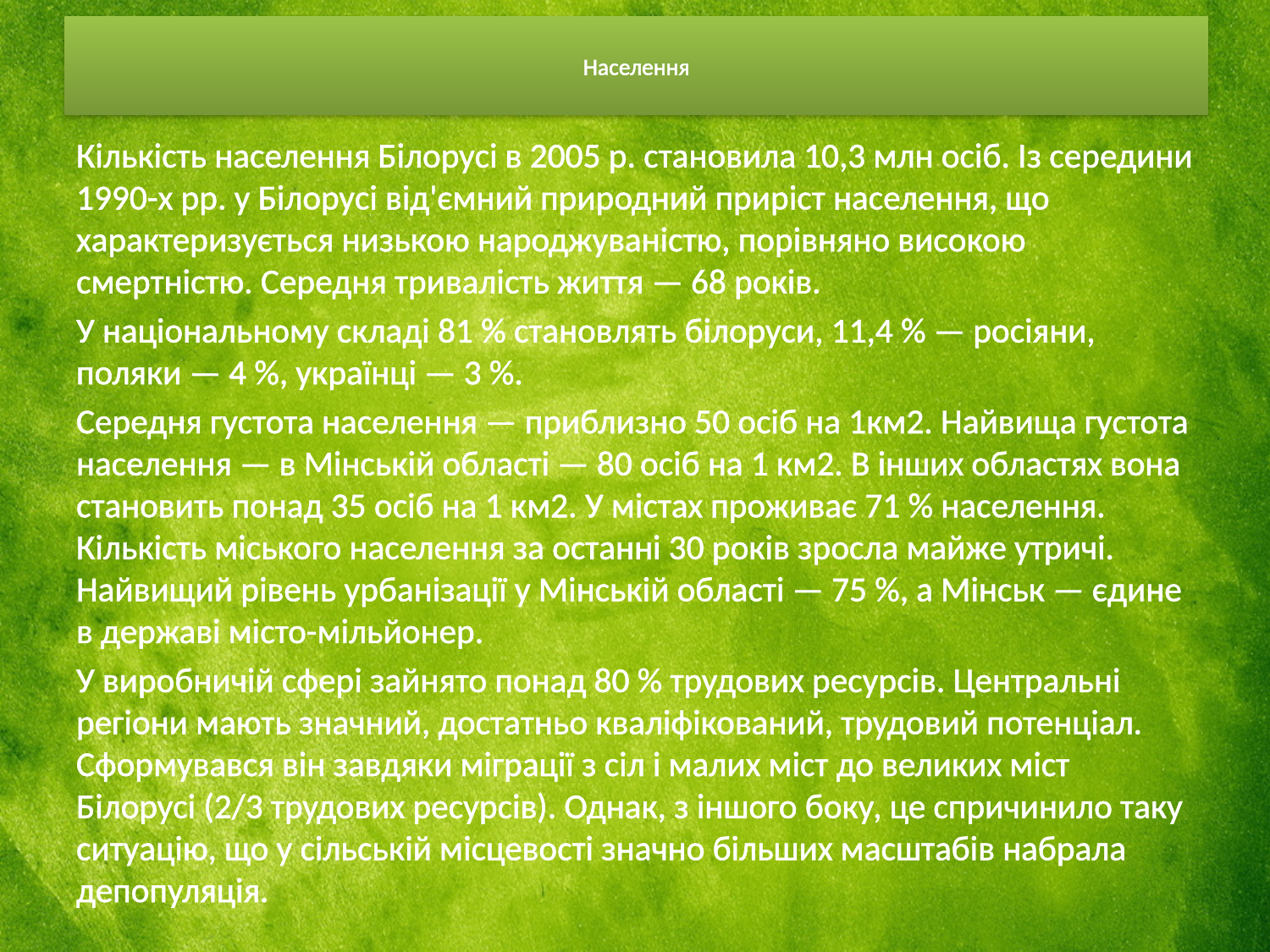

# Населення
Кількість населення Білорусі в 2005 р. становила 10,3 млн осіб. Із середини 1990-х рр. у Білорусі від'ємний природний приріст населення, що характеризується низькою народжуваністю, порівняно високою смертністю. Середня тривалість життя — 68 років.
У національному складі 81 % становлять білоруси, 11,4 % — росіяни, поляки — 4 %, українці — 3 %.
Середня густота населення — приблизно 50 осіб на 1км2. Найвища густота населення — в Мінській області — 80 осіб на 1 км2. В інших областях вона становить понад 35 осіб на 1 км2. У містах проживає 71 % населення. Кількість міського населення за останні 30 років зросла майже утричі. Найвищий рівень урбанізації у Мінській області — 75 %, а Мінськ — єдине в державі місто-мільйонер.
У виробничій сфері зайнято понад 80 % трудових ресурсів. Центральні регіони мають значний, достатньо кваліфікований, трудовий потенціал. Сформувався він завдяки міграції з сіл і малих міст до великих міст Білорусі (2/3 трудових ресурсів). Однак, з іншого боку, це спричинило таку ситуацію, що у сільській місцевості значно більших масштабів набрала депопуляція.